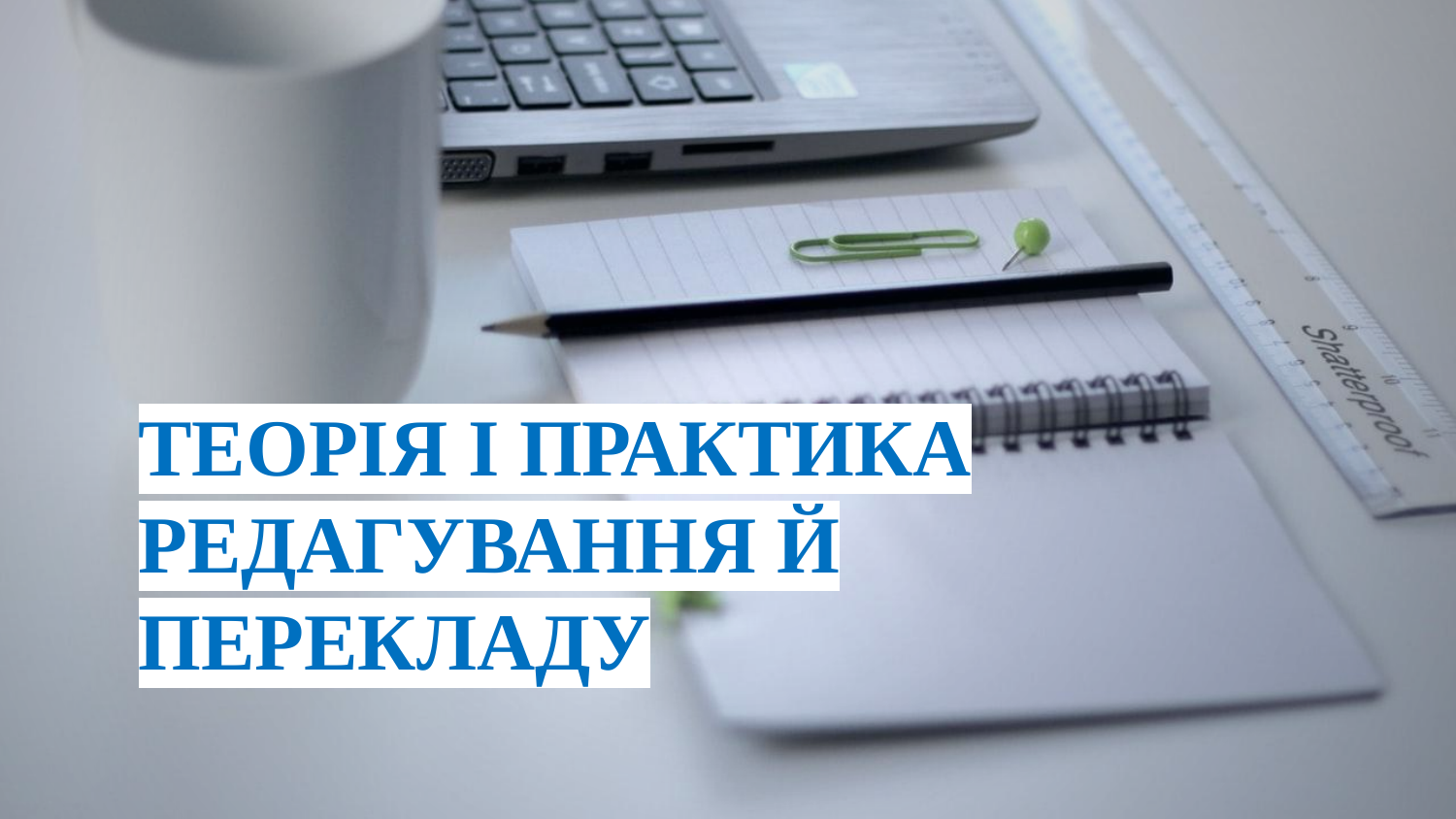

# ТЕОРІЯ І ПРАКТИКА РЕДАГУВАННЯ Й ПЕРЕКЛАДУ